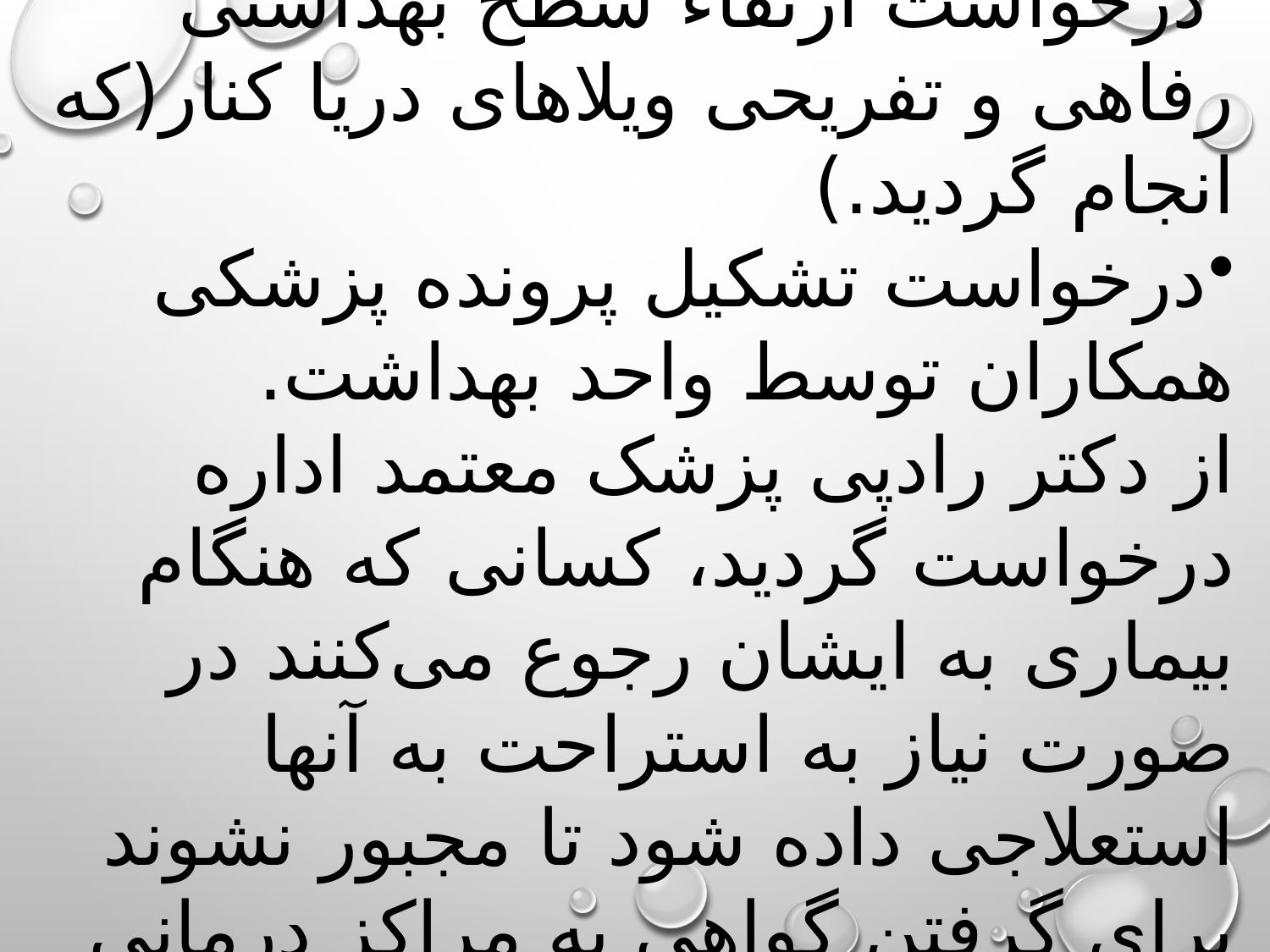

درخواست ارتقاء سطح بهداشتی رفاهی و تفریحی ویلاهای دریا کنار(که انجام گردید.)
درخواست تشکیل پرونده پزشکی همکاران توسط واحد بهداشت.
از دکتر رادپی پزشک معتمد اداره درخواست گردید، کسانی که هنگام بیماری به ایشان رجوع می‌کنند در صورت نیاز به استراحت به آنها استعلاجی داده شود تا مجبور نشوند برای گرفتن گواهی به مراکز درمانی دیگری رجوع نمایند.